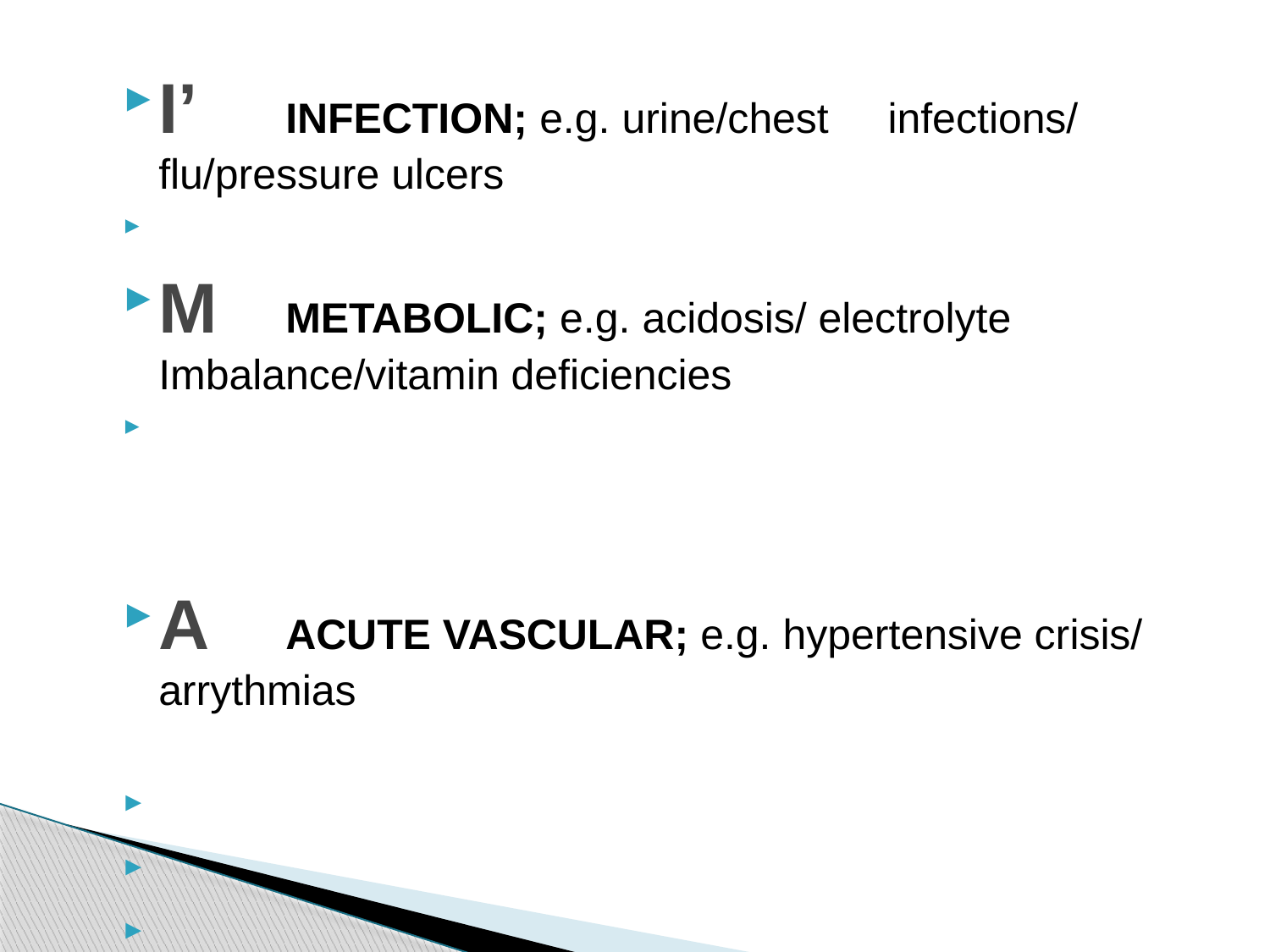

I’	INFECTION; e.g. urine/chest     infections/ flu/pressure ulcers

M	METABOLIC; e.g. acidosis/ electrolyte Imbalance/vitamin deficiencies

A 	ACUTE VASCULAR; e.g. hypertensive crisis/ arrythmias